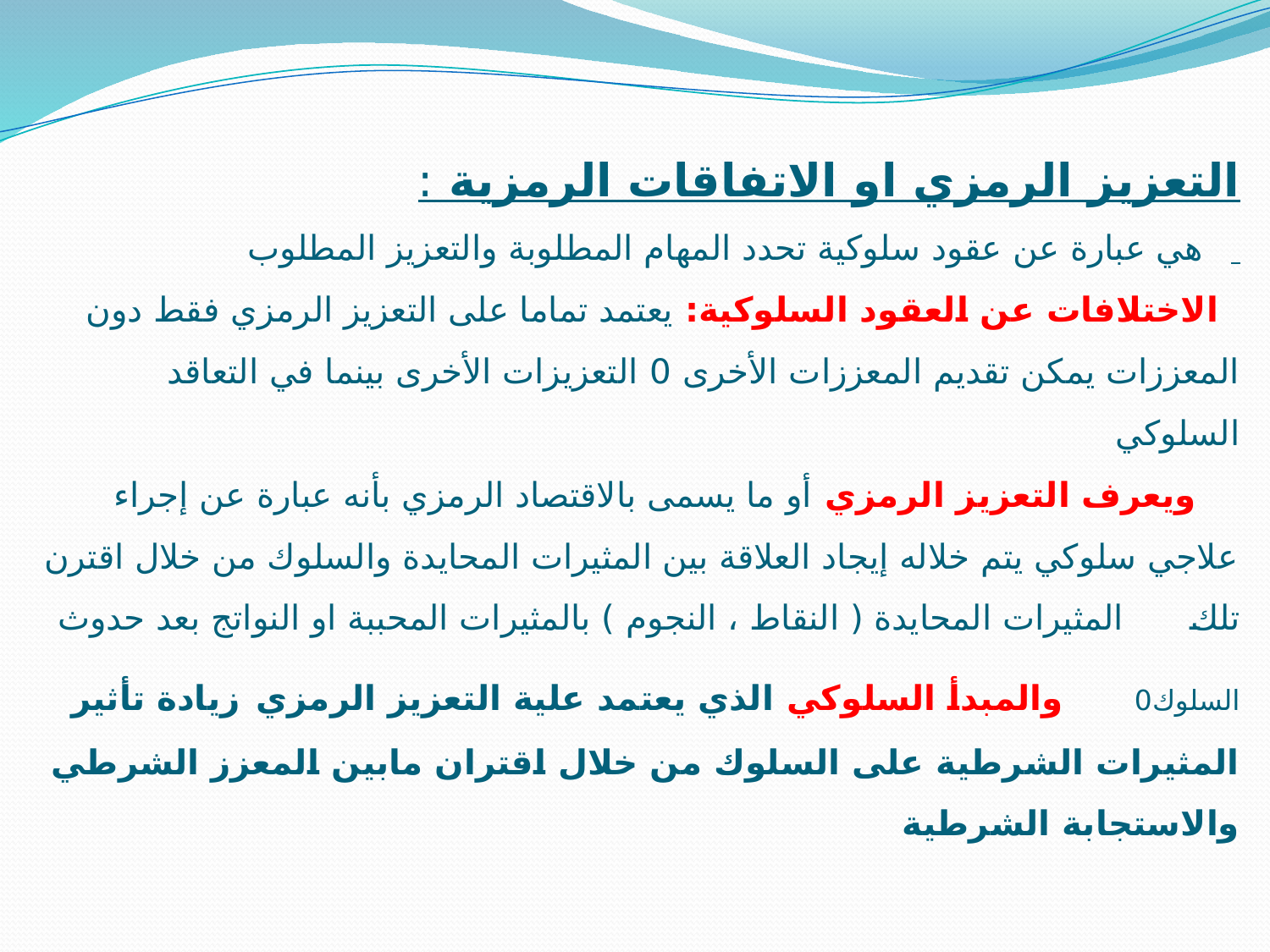

# التعزيز الرمزي او الاتفاقات الرمزية : هي عبارة عن عقود سلوكية تحدد المهام المطلوبة والتعزيز المطلوب الاختلافات عن العقود السلوكية: يعتمد تماما على التعزيز الرمزي فقط دون المعززات يمكن تقديم المعززات الأخرى 0 التعزيزات الأخرى بينما في التعاقد السلوكي ويعرف التعزيز الرمزي أو ما يسمى بالاقتصاد الرمزي بأنه عبارة عن إجراء علاجي سلوكي يتم خلاله إيجاد العلاقة بين المثيرات المحايدة والسلوك من خلال اقترن تلك      المثيرات المحايدة ( النقاط ، النجوم ) بالمثيرات المحببة او النواتج بعد حدوث السلوك0        والمبدأ السلوكي الذي يعتمد علية التعزيز الرمزي زيادة تأثير المثيرات الشرطية على السلوك من خلال اقتران مابين المعزز الشرطي والاستجابة الشرطية